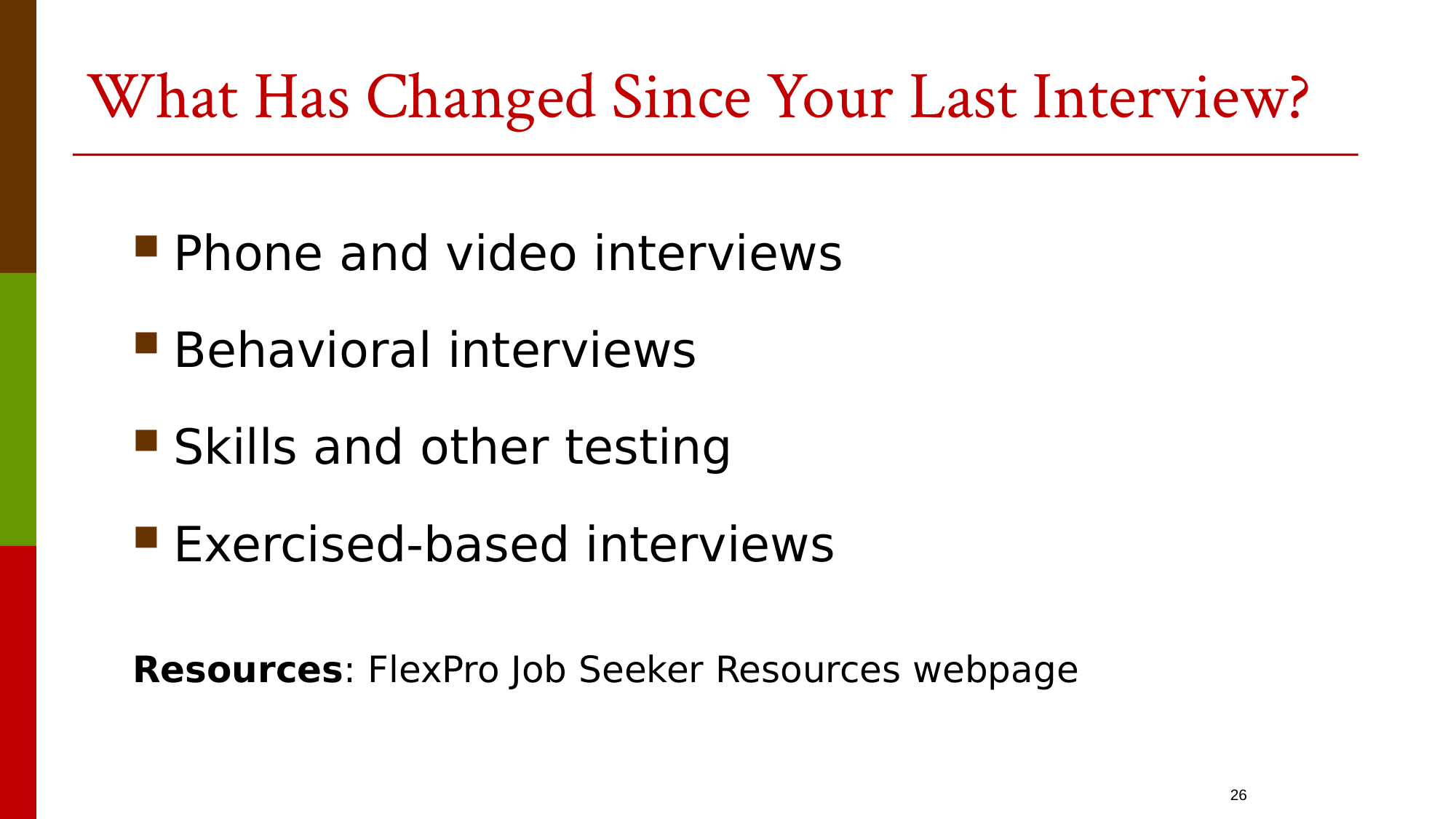

# What Has Changed Since Your Last Interview?
Phone and video interviews
Behavioral interviews
Skills and other testing
Exercised-based interviews

Resources: FlexPro Job Seeker Resources webpage

26